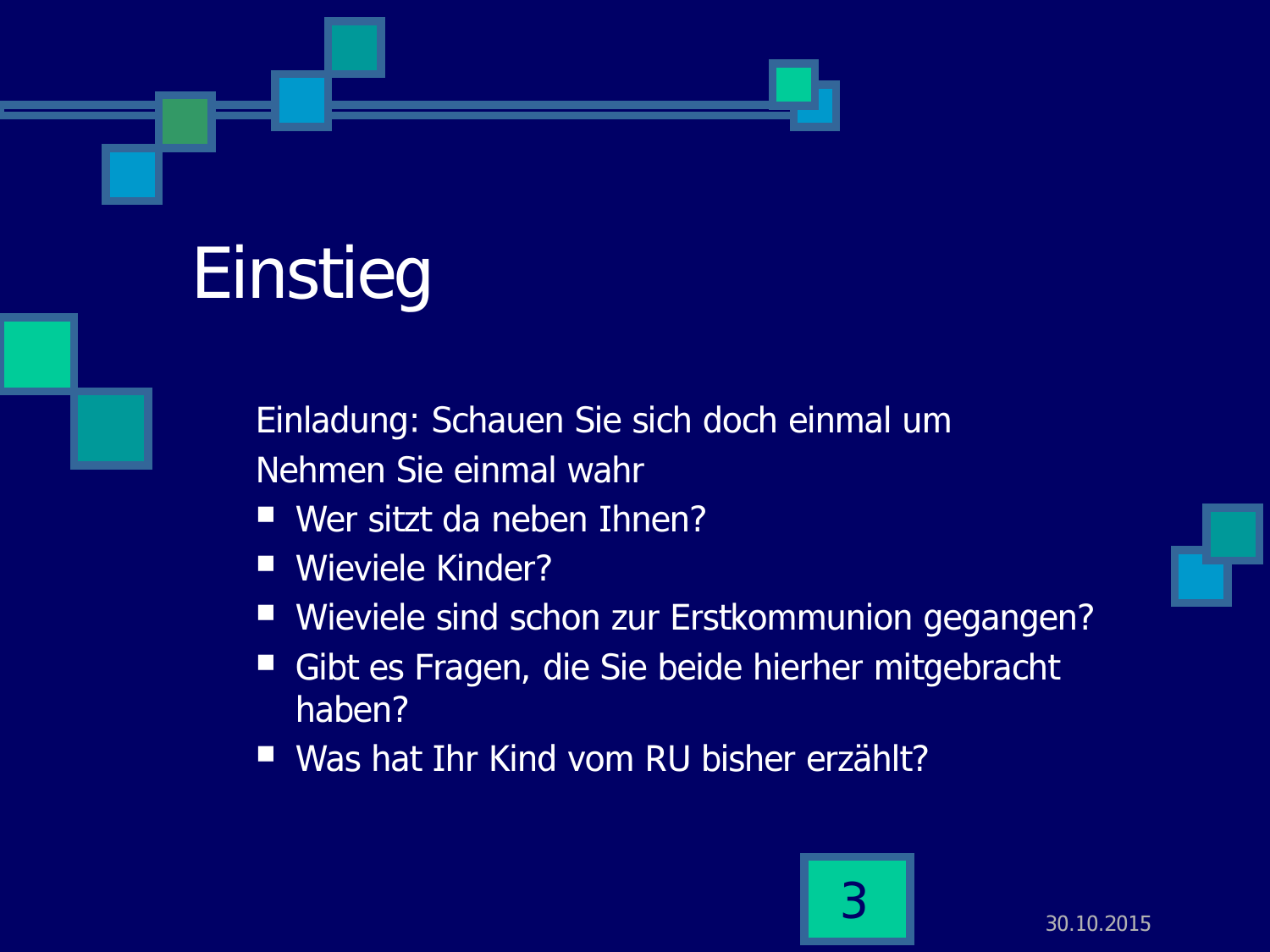

# Einstieg
Einladung: Schauen Sie sich doch einmal um
Nehmen Sie einmal wahr
Wer sitzt da neben Ihnen?
Wieviele Kinder?
Wieviele sind schon zur Erstkommunion gegangen?
Gibt es Fragen, die Sie beide hierher mitgebracht haben?
Was hat Ihr Kind vom RU bisher erzählt?

3
30.10.2015